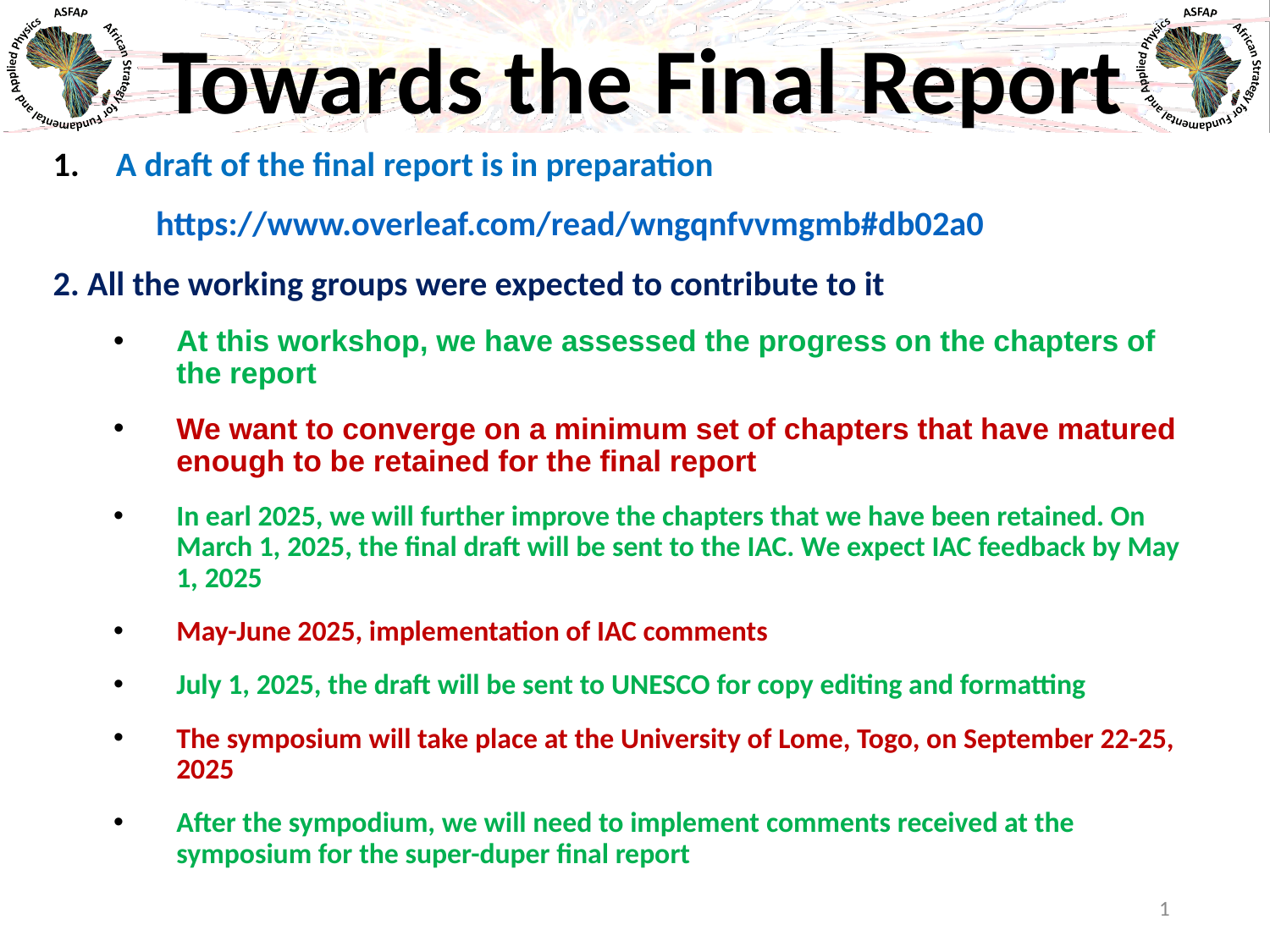

# Towards the Final Report
A draft of the final report is in preparation
	https://www.overleaf.com/read/wngqnfvvmgmb#db02a0
2. All the working groups were expected to contribute to it
At this workshop, we have assessed the progress on the chapters of the report
We want to converge on a minimum set of chapters that have matured enough to be retained for the final report
In earl 2025, we will further improve the chapters that we have been retained. On March 1, 2025, the final draft will be sent to the IAC. We expect IAC feedback by May 1, 2025
May-June 2025, implementation of IAC comments
July 1, 2025, the draft will be sent to UNESCO for copy editing and formatting
The symposium will take place at the University of Lome, Togo, on September 22-25, 2025
After the sympodium, we will need to implement comments received at the symposium for the super-duper final report
1